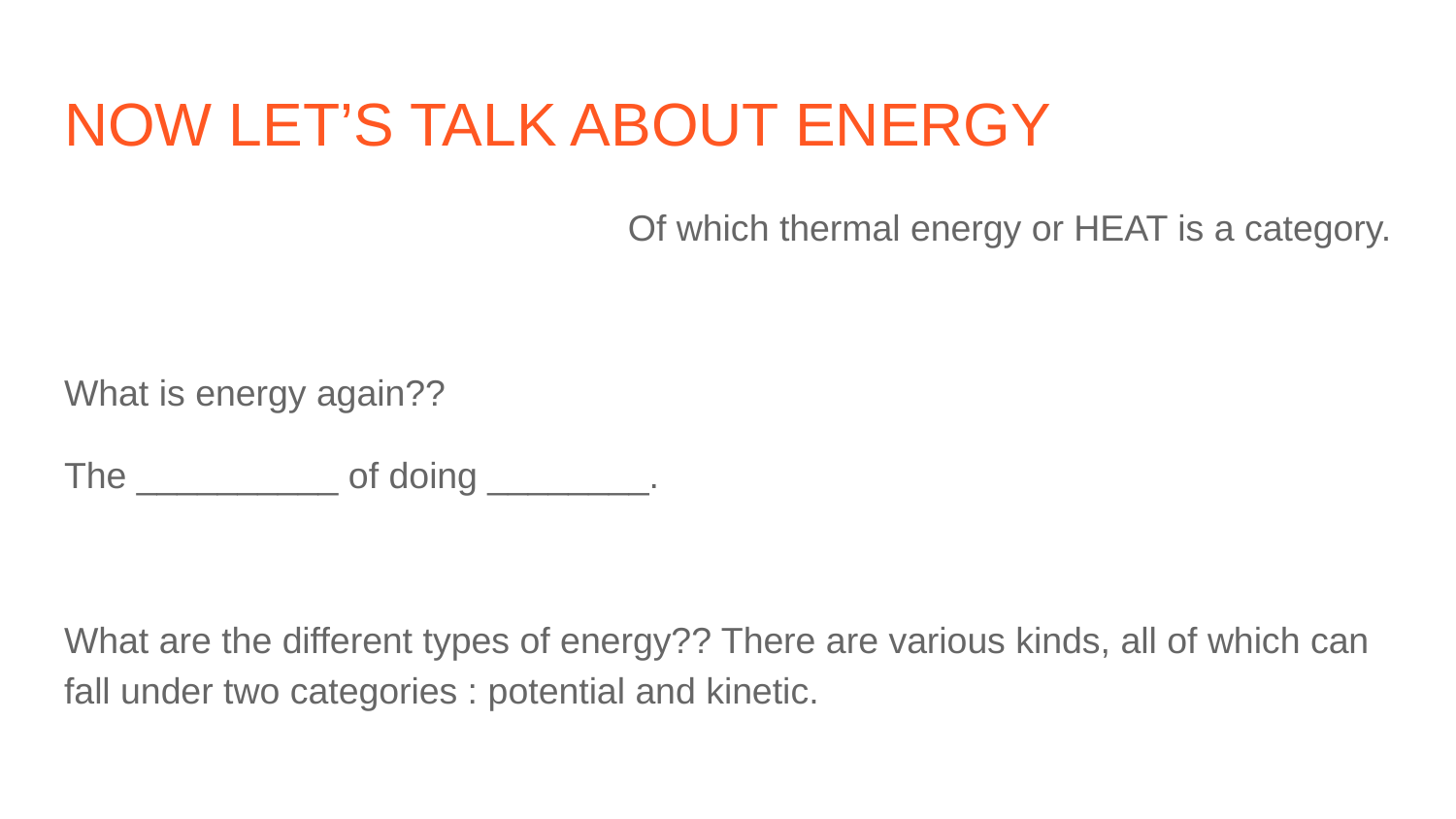

# NOW LET’S TALK ABOUT ENERGY
	Of which thermal energy or HEAT is a category.

What is energy again??
The __________ of doing ________.

What are the different types of energy?? There are various kinds, all of which can fall under two categories : potential and kinetic.